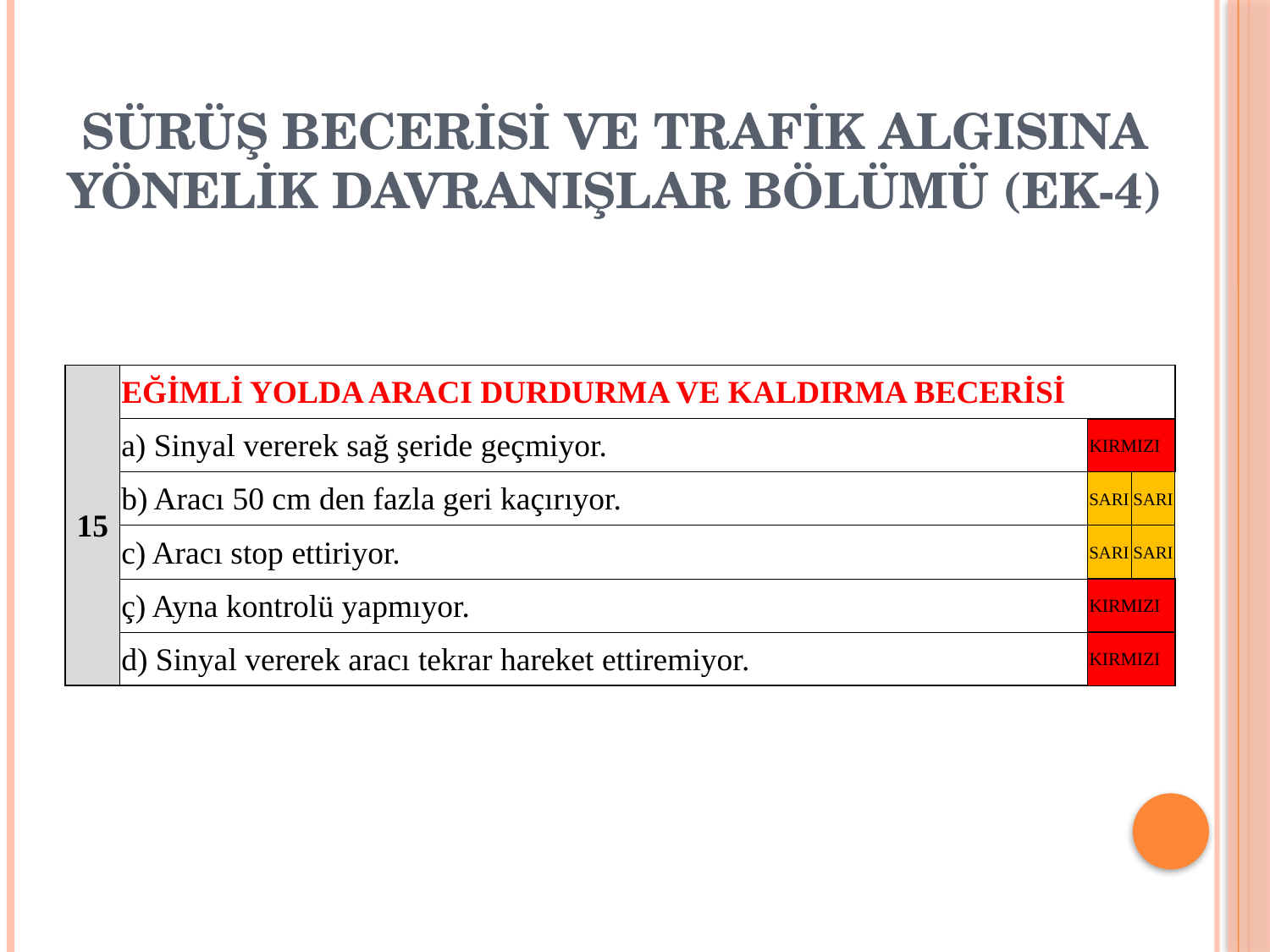

# SÜRÜŞ BECERİSİ VE TRAFİK ALGISINA YÖNELİK DAVRANIŞLAR BÖLÜMÜ (EK-4)
| 15 | EĞİMLİ YOLDA ARACI DURDURMA VE KALDIRMA BECERİSİ |  |  |
| --- | --- | --- | --- |
|  | a) Sinyal vererek sağ şeride geçmiyor. | KIRMIZI |  |
|  | b) Aracı 50 cm den fazla geri kaçırıyor. | SARI | SARI |
|  | c) Aracı stop ettiriyor. | SARI | SARI |
|  | ç) Ayna kontrolü yapmıyor. | KIRMIZI |  |
|  | d) Sinyal vererek aracı tekrar hareket ettiremiyor. | KIRMIZI |  |